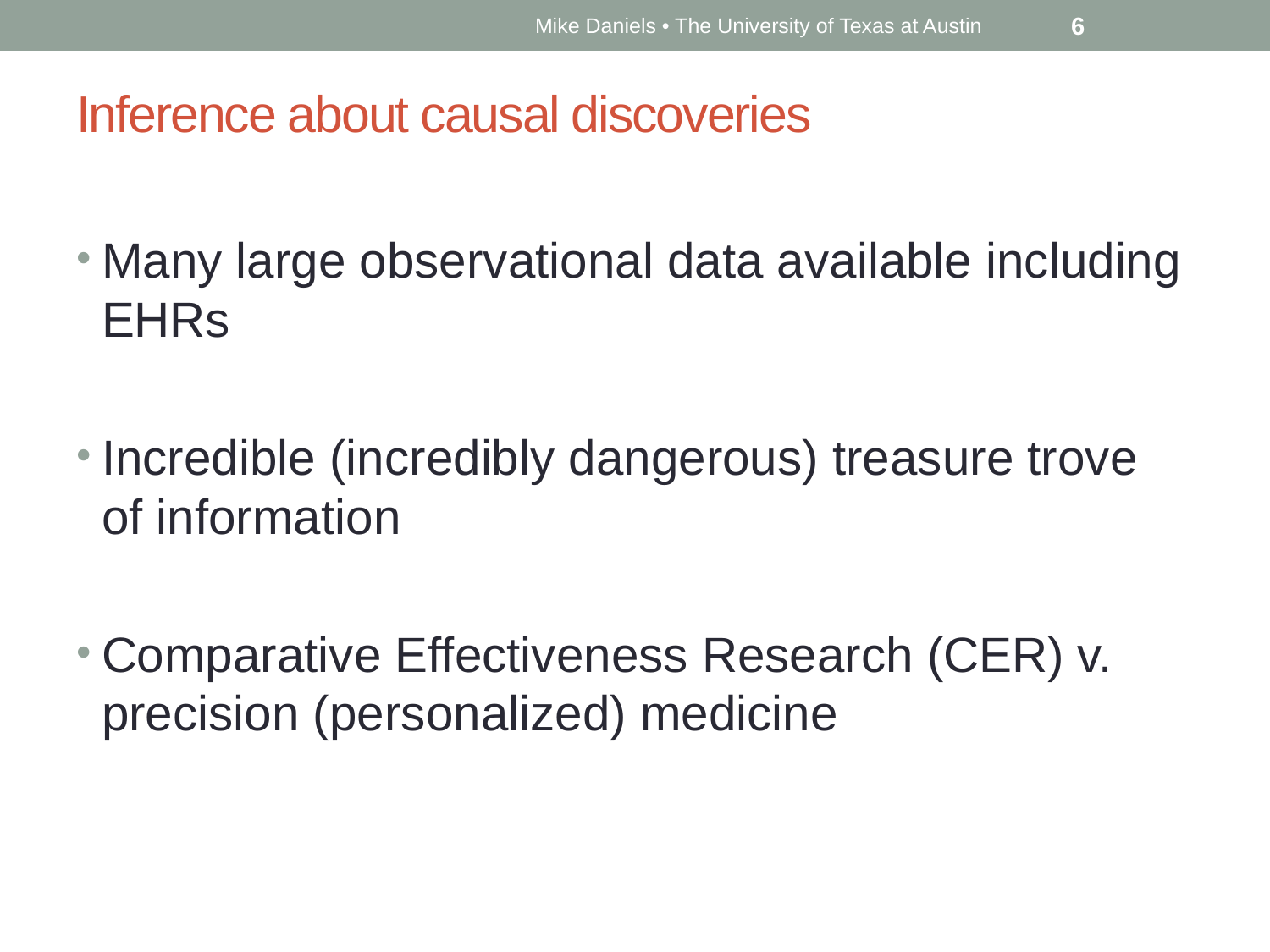

Mike Daniels • The University of Texas at Austin
6
# Inference about causal discoveries
Many large observational data available including EHRs

Incredible (incredibly dangerous) treasure trove of information

Comparative Effectiveness Research (CER) v. precision (personalized) medicine